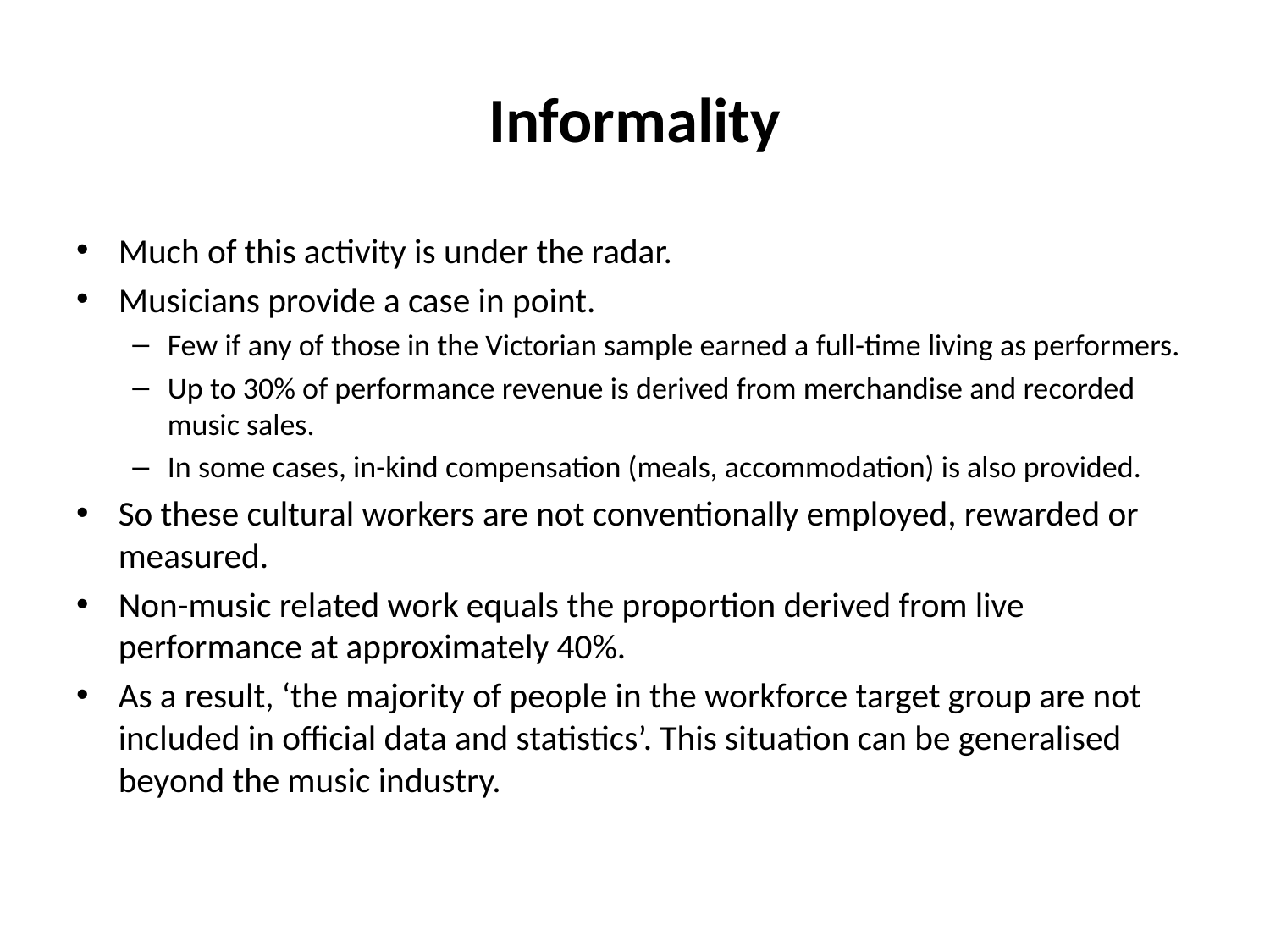

# Informality
Much of this activity is under the radar.
Musicians provide a case in point.
Few if any of those in the Victorian sample earned a full-time living as performers.
Up to 30% of performance revenue is derived from merchandise and recorded music sales.
In some cases, in-kind compensation (meals, accommodation) is also provided.
So these cultural workers are not conventionally employed, rewarded or measured.
Non-music related work equals the proportion derived from live performance at approximately 40%.
As a result, ‘the majority of people in the workforce target group are not included in official data and statistics’. This situation can be generalised beyond the music industry.